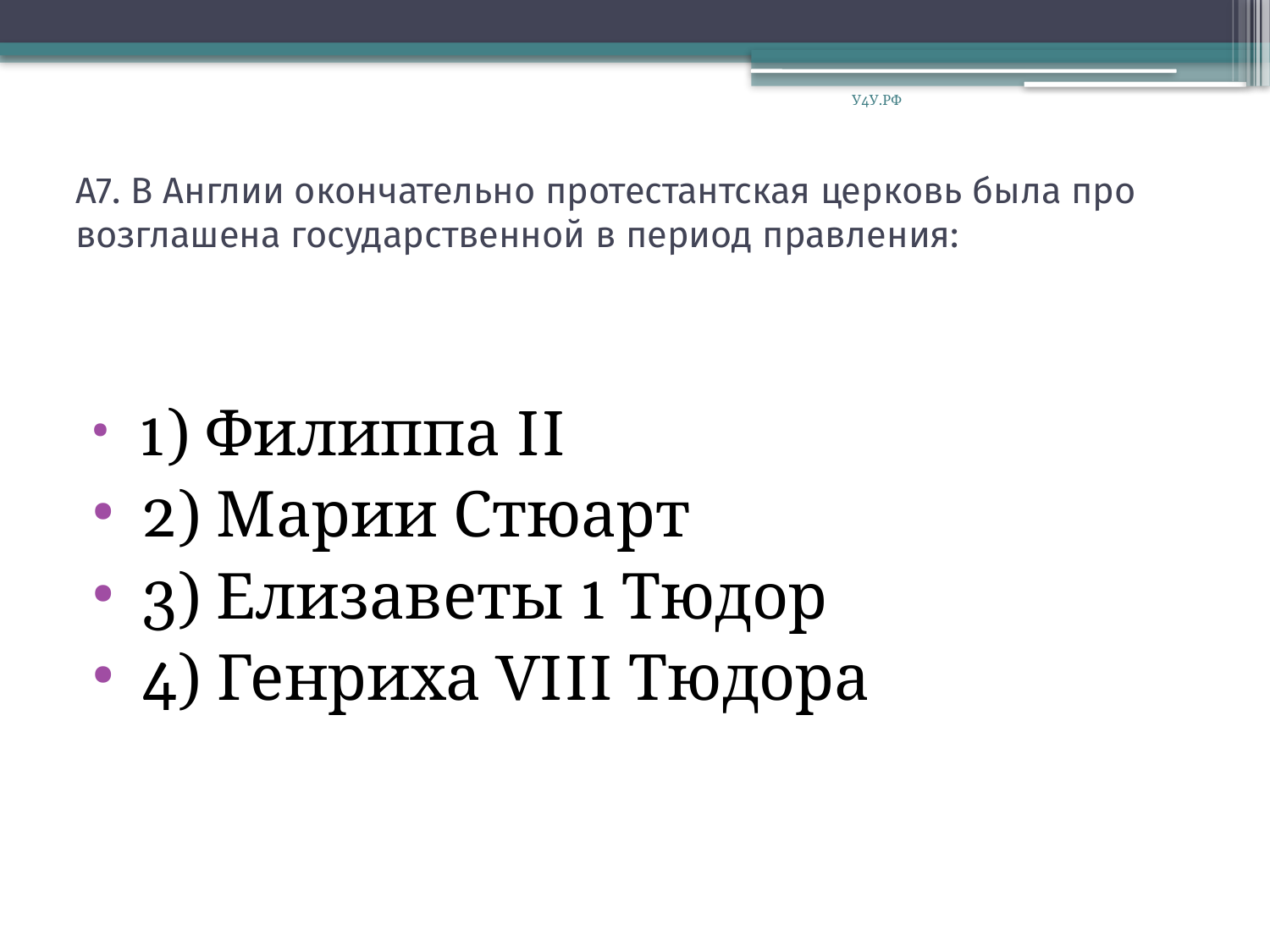

У4У.РФ
# А7. В Англии окончательно протестантская церковь была про возглашена государственной в период правления:
 1) Филиппа II
 2) Марии Стюарт
 3) Елизаветы 1 Тюдор
 4) Генриха VIII Тюдора